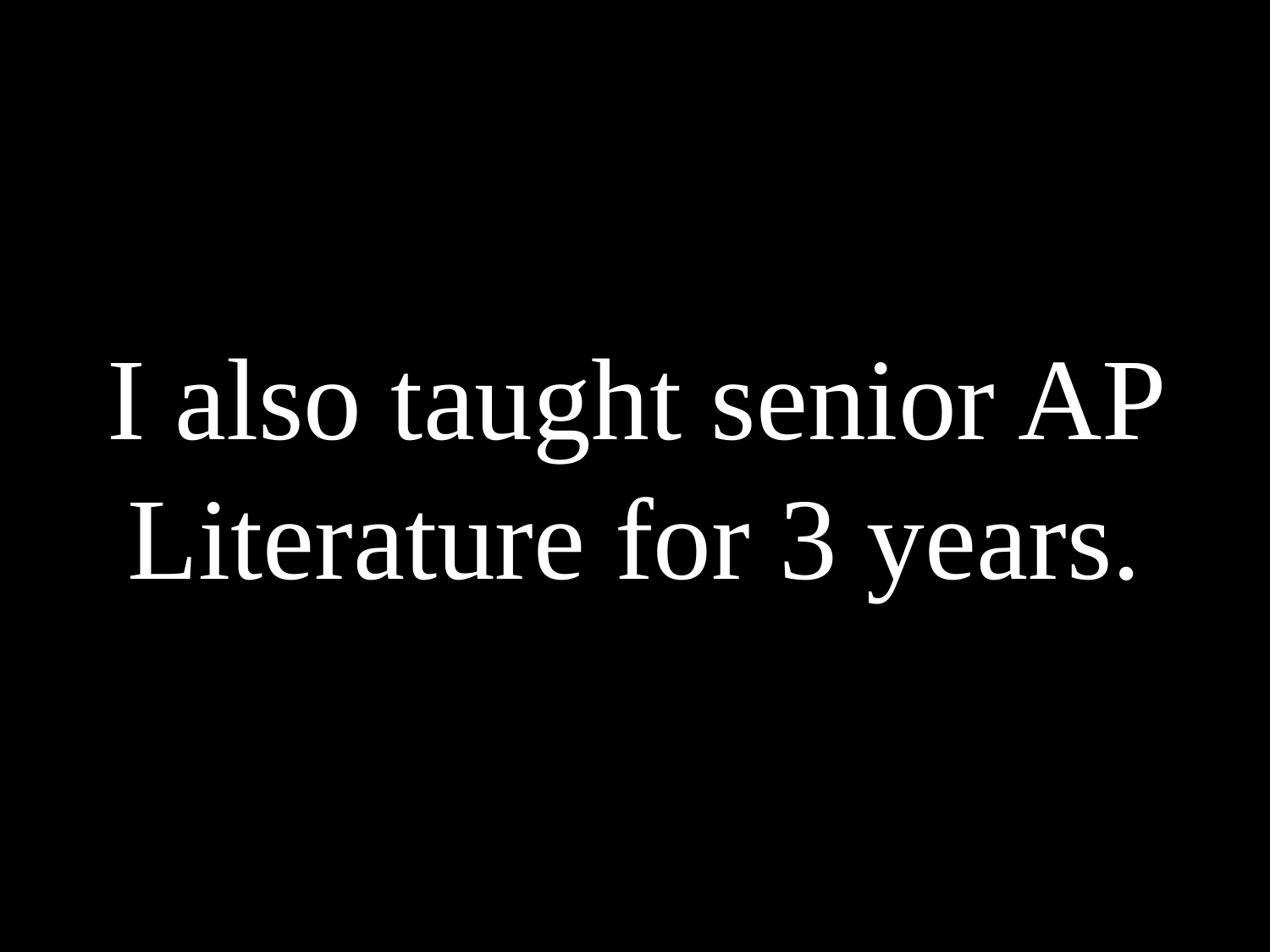

# I also taught senior AP Literature for 3 years.